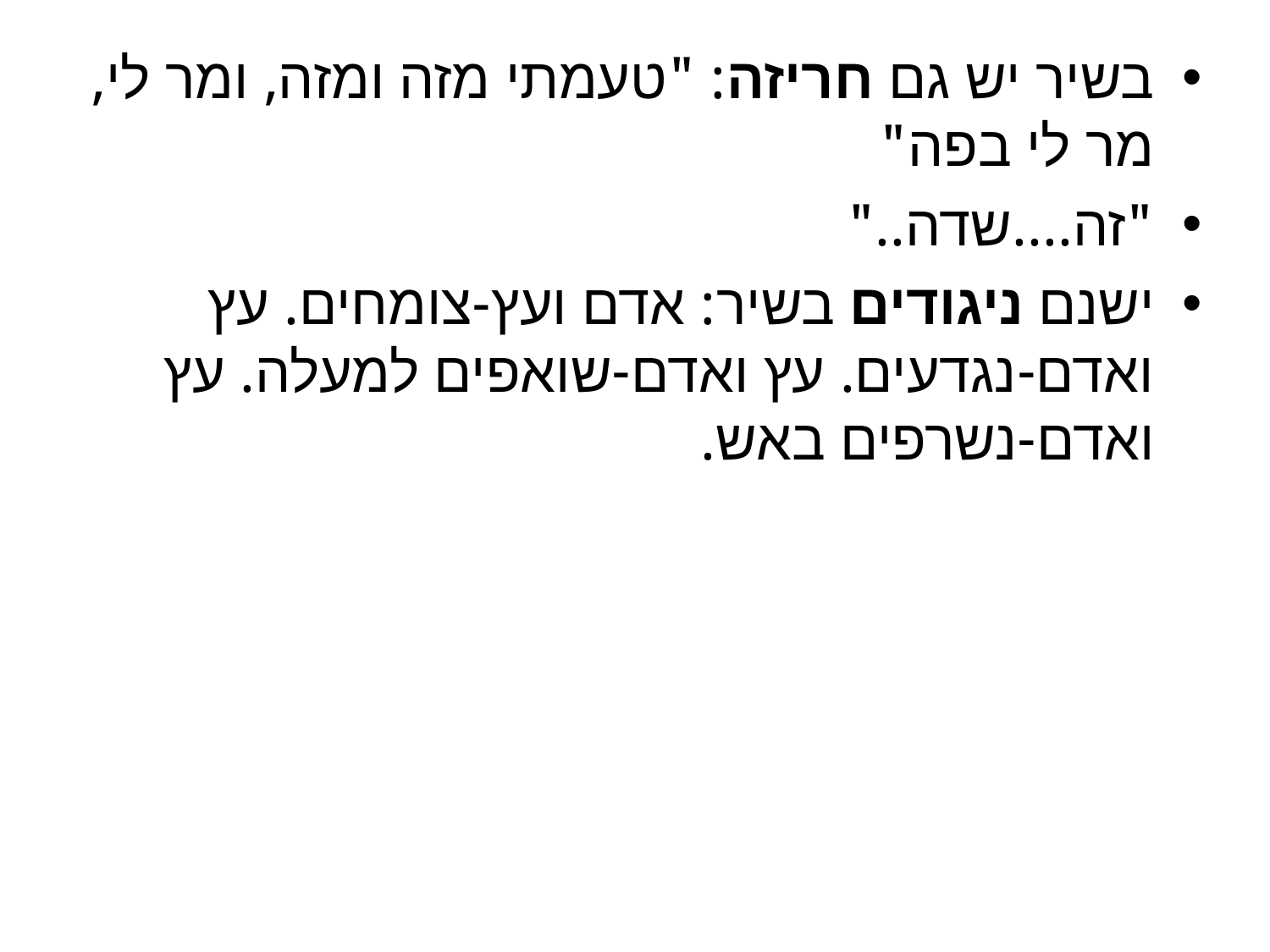

בשיר יש גם חריזה: "טעמתי מזה ומזה, ומר לי, מר לי בפה"
"זה....שדה.."
ישנם ניגודים בשיר: אדם ועץ-צומחים. עץ ואדם-נגדעים. עץ ואדם-שואפים למעלה. עץ ואדם-נשרפים באש.